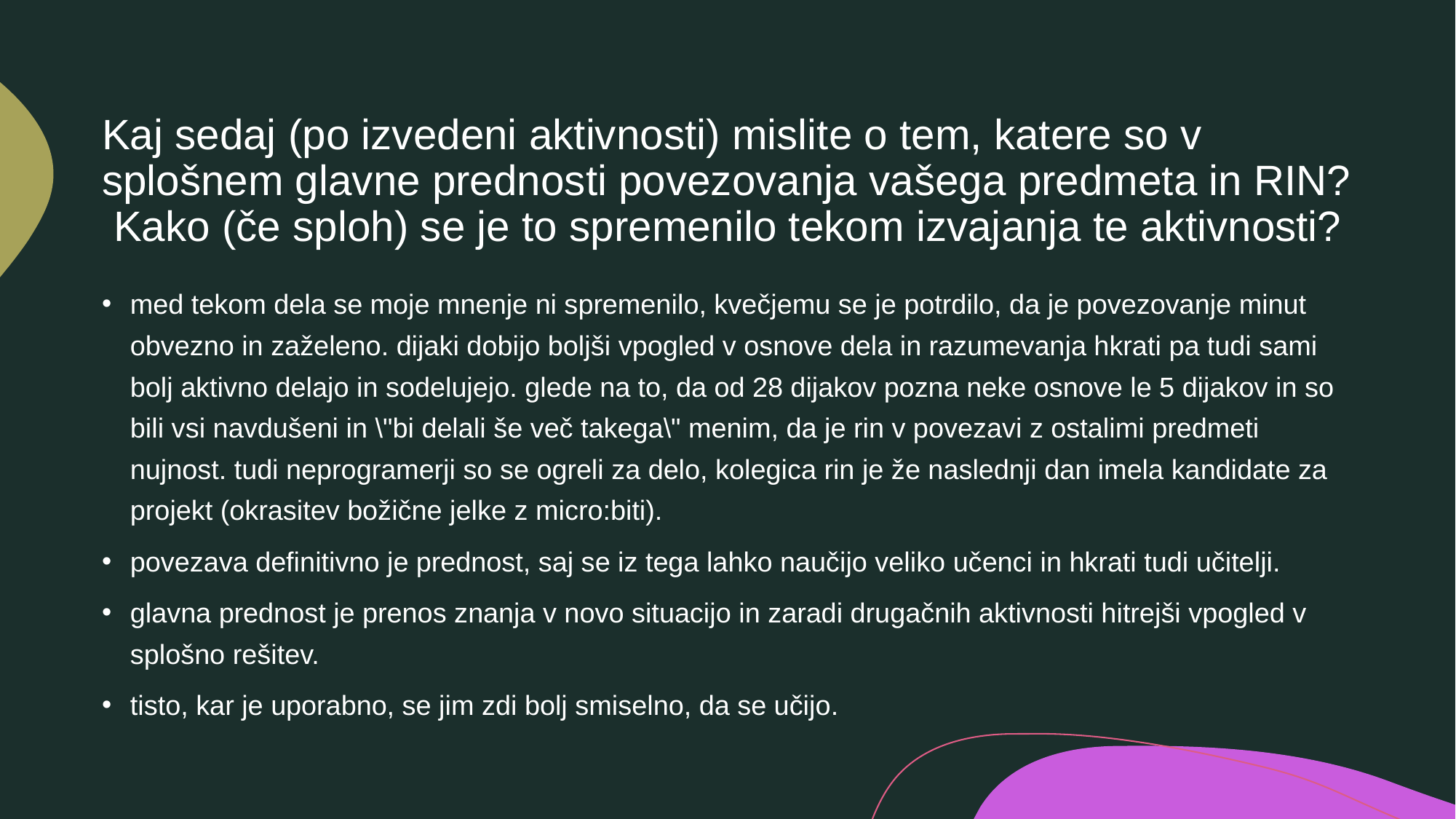

# Kaj sedaj (po izvedeni aktivnosti) mislite o tem, katere so v splošnem glavne prednosti povezovanja vašega predmeta in RIN?  Kako (če sploh) se je to spremenilo tekom izvajanja te aktivnosti?
med tekom dela se moje mnenje ni spremenilo, kvečjemu se je potrdilo, da je povezovanje minut obvezno in zaželeno. dijaki dobijo boljši vpogled v osnove dela in razumevanja hkrati pa tudi sami bolj aktivno delajo in sodelujejo. glede na to, da od 28 dijakov pozna neke osnove le 5 dijakov in so bili vsi navdušeni in \"bi delali še več takega\" menim, da je rin v povezavi z ostalimi predmeti nujnost. tudi neprogramerji so se ogreli za delo, kolegica rin je že naslednji dan imela kandidate za projekt (okrasitev božične jelke z micro:biti).
povezava definitivno je prednost, saj se iz tega lahko naučijo veliko učenci in hkrati tudi učitelji.
glavna prednost je prenos znanja v novo situacijo in zaradi drugačnih aktivnosti hitrejši vpogled v splošno rešitev.
tisto, kar je uporabno, se jim zdi bolj smiselno, da se učijo.